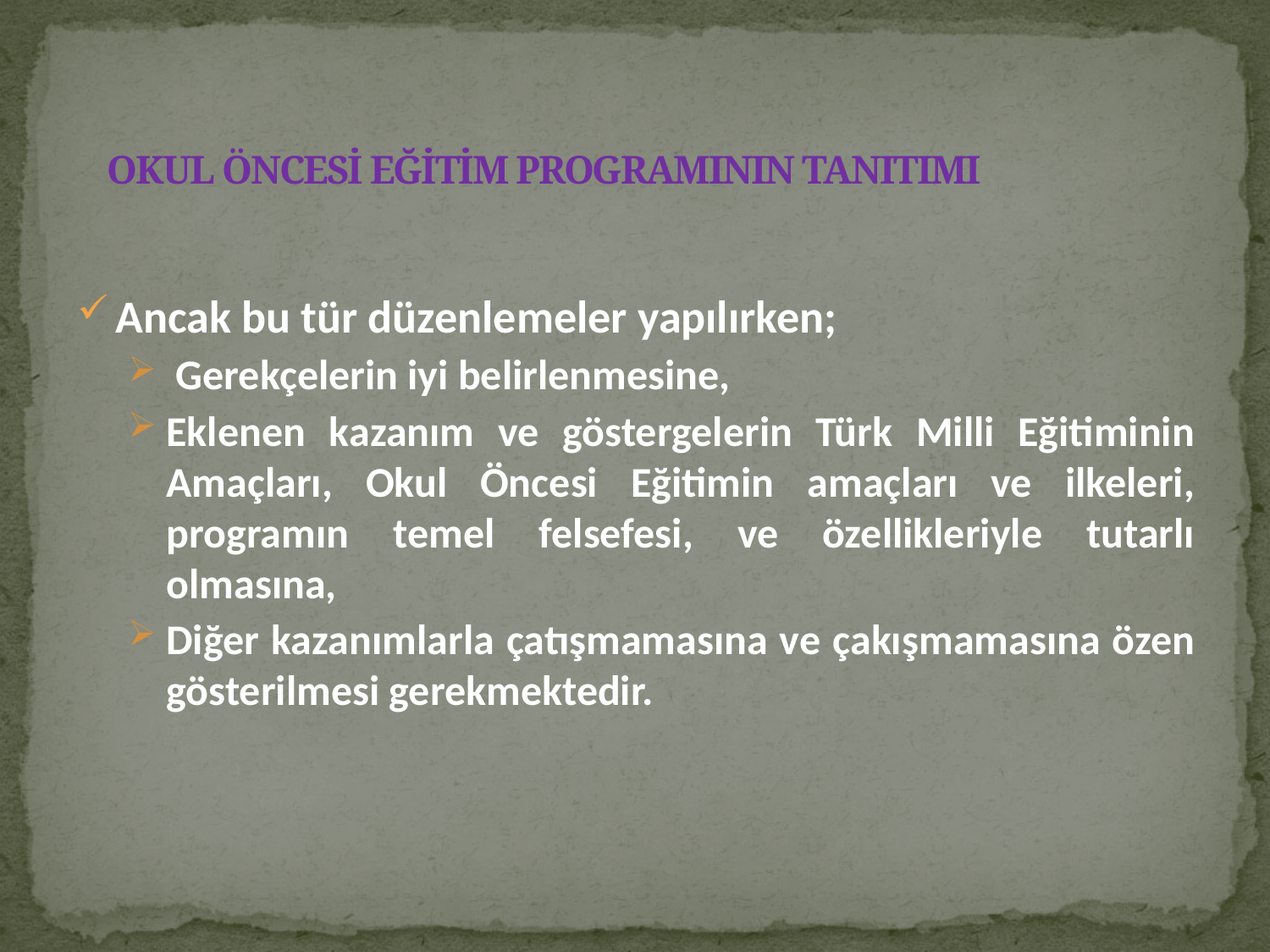

# OKUL ÖNCESİ EĞİTİM PROGRAMININ TANITIMI
Ancak bu tür düzenlemeler yapılırken;
 Gerekçelerin iyi belirlenmesine,
Eklenen kazanım ve göstergelerin Türk Milli Eğitiminin Amaçları, Okul Öncesi Eğitimin amaçları ve ilkeleri, programın temel felsefesi, ve özellikleriyle tutarlı olmasına,
Diğer kazanımlarla çatışmamasına ve çakışmamasına özen gösterilmesi gerekmektedir.